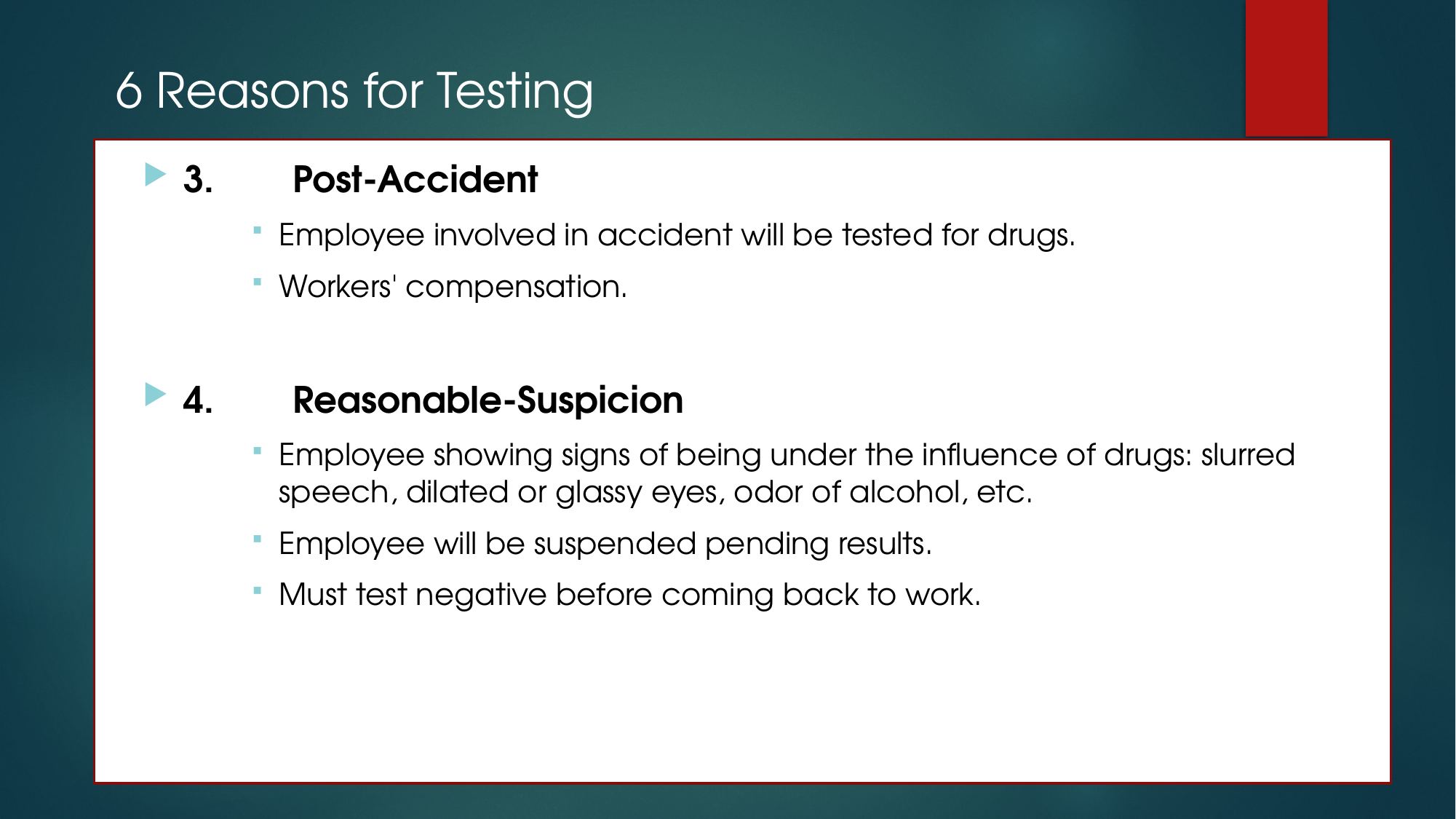

6 Reasons for Testing

3.	Post-Accident
Employee involved in accident will be tested for drugs.
Workers' compensation.

4.	Reasonable-Suspicion
Employee showing signs of being under the influence of drugs: slurred speech, dilated or glassy eyes, odor of alcohol, etc.
Employee will be suspended pending results.
Must test negative before coming back to work.